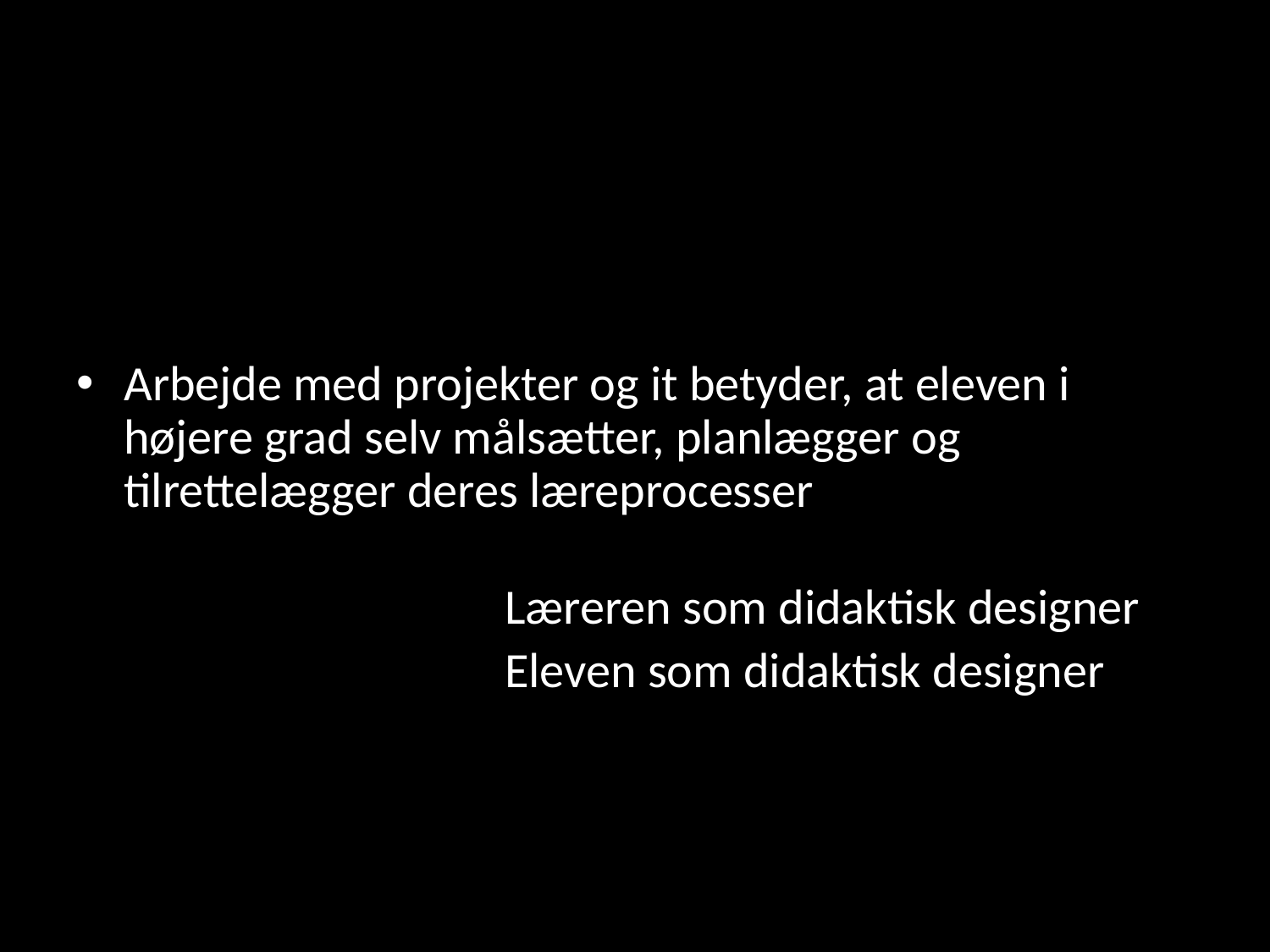

#

Arbejde med projekter og it betyder, at eleven i højere grad selv målsætter, planlægger og tilrettelægger deres læreprocesser

				Læreren som didaktisk designer
				Eleven som didaktisk designer